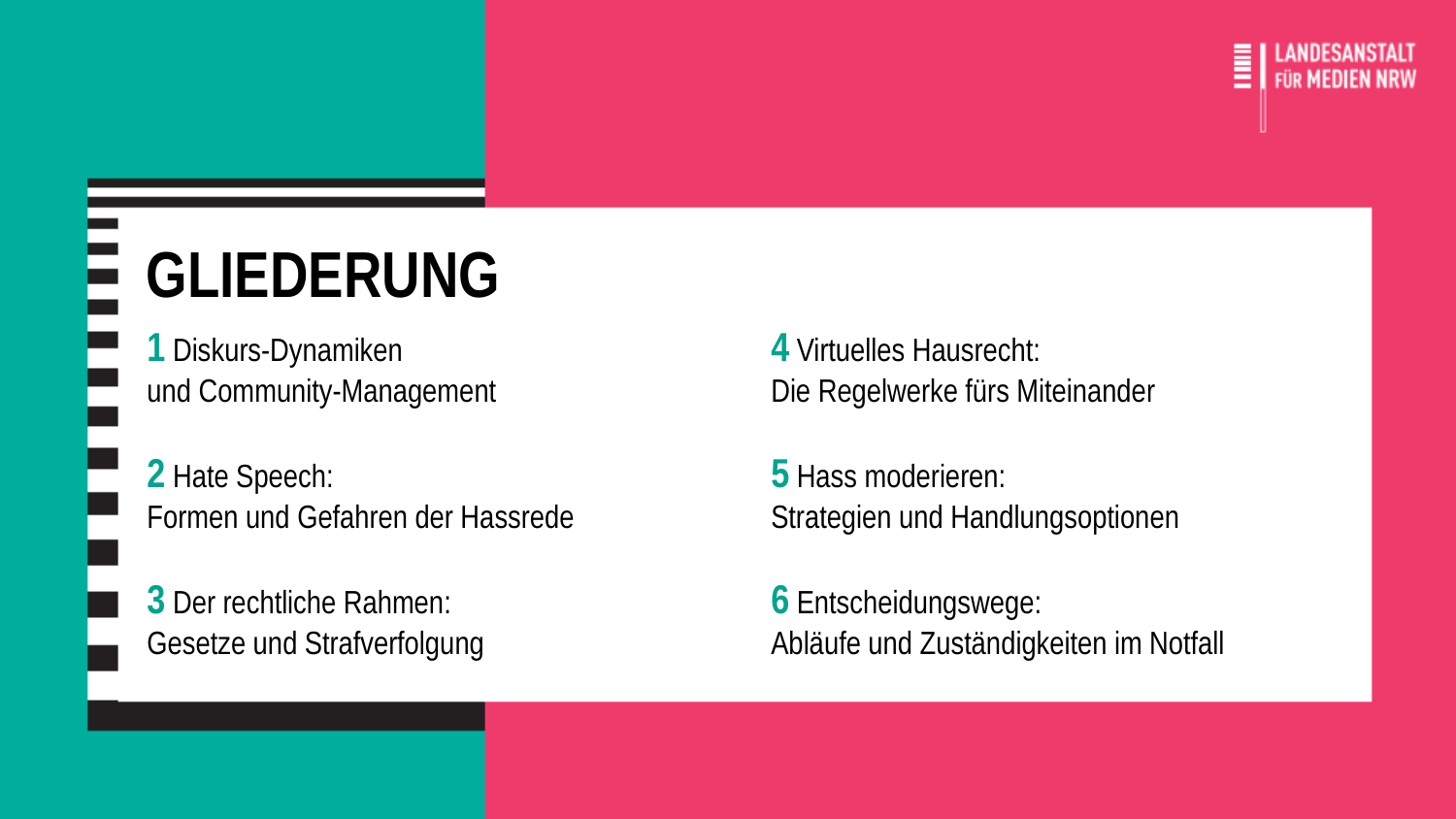

GLIEDERUNG
1 Diskurs-Dynamiken
und Community-Management

2 Hate Speech:
Formen und Gefahren der Hassrede

3 Der rechtliche Rahmen:
Gesetze und Strafverfolgung
4 Virtuelles Hausrecht:
Die Regelwerke fürs Miteinander

5 Hass moderieren:
Strategien und Handlungsoptionen

6 Entscheidungswege:
Abläufe und Zuständigkeiten im Notfall